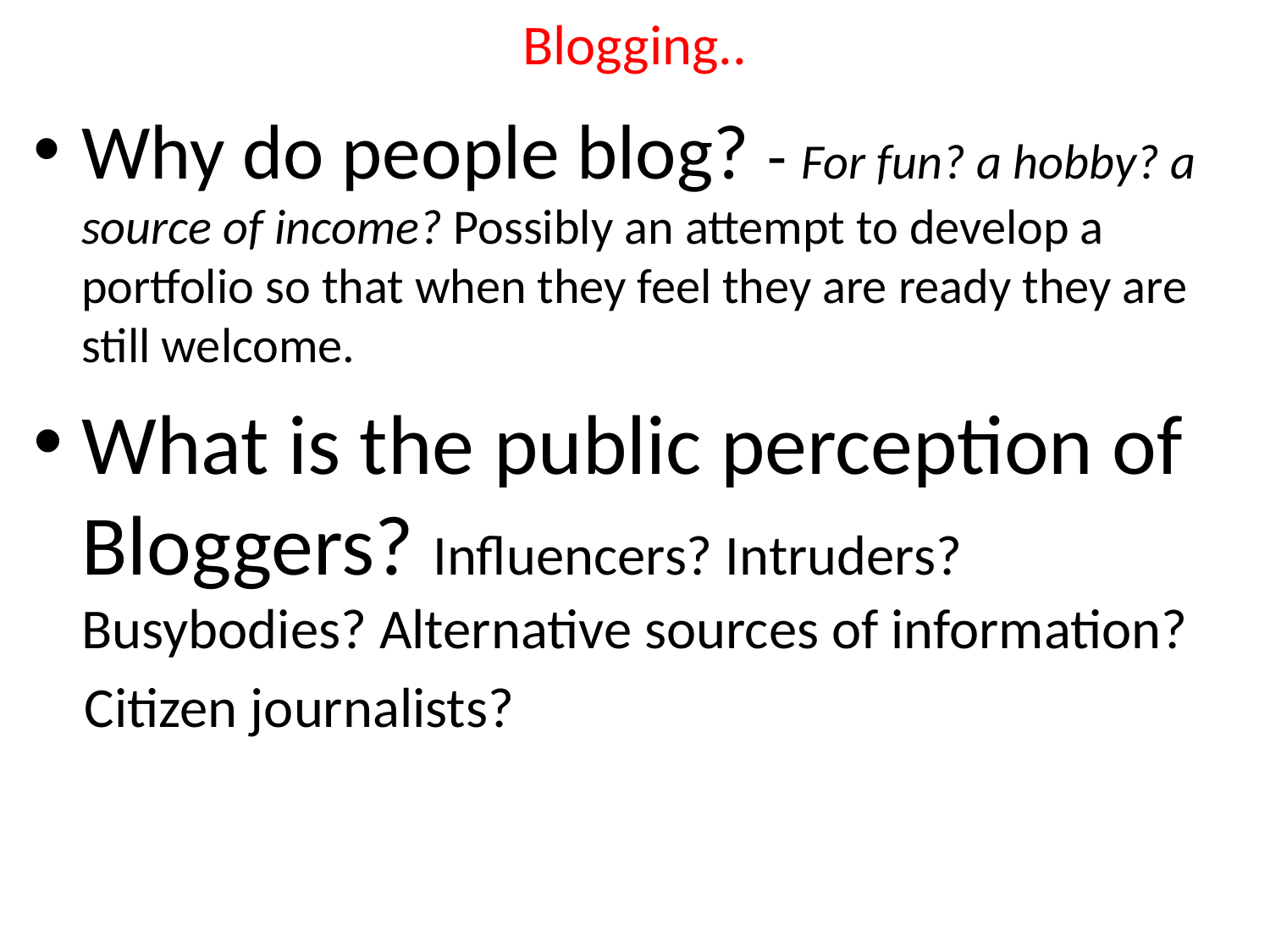

# Blogging..
Why do people blog? - For fun? a hobby? a source of income? Possibly an attempt to develop a portfolio so that when they feel they are ready they are still welcome.
What is the public perception of Bloggers? Influencers? Intruders? Busybodies? Alternative sources of information?
    Citizen journalists?